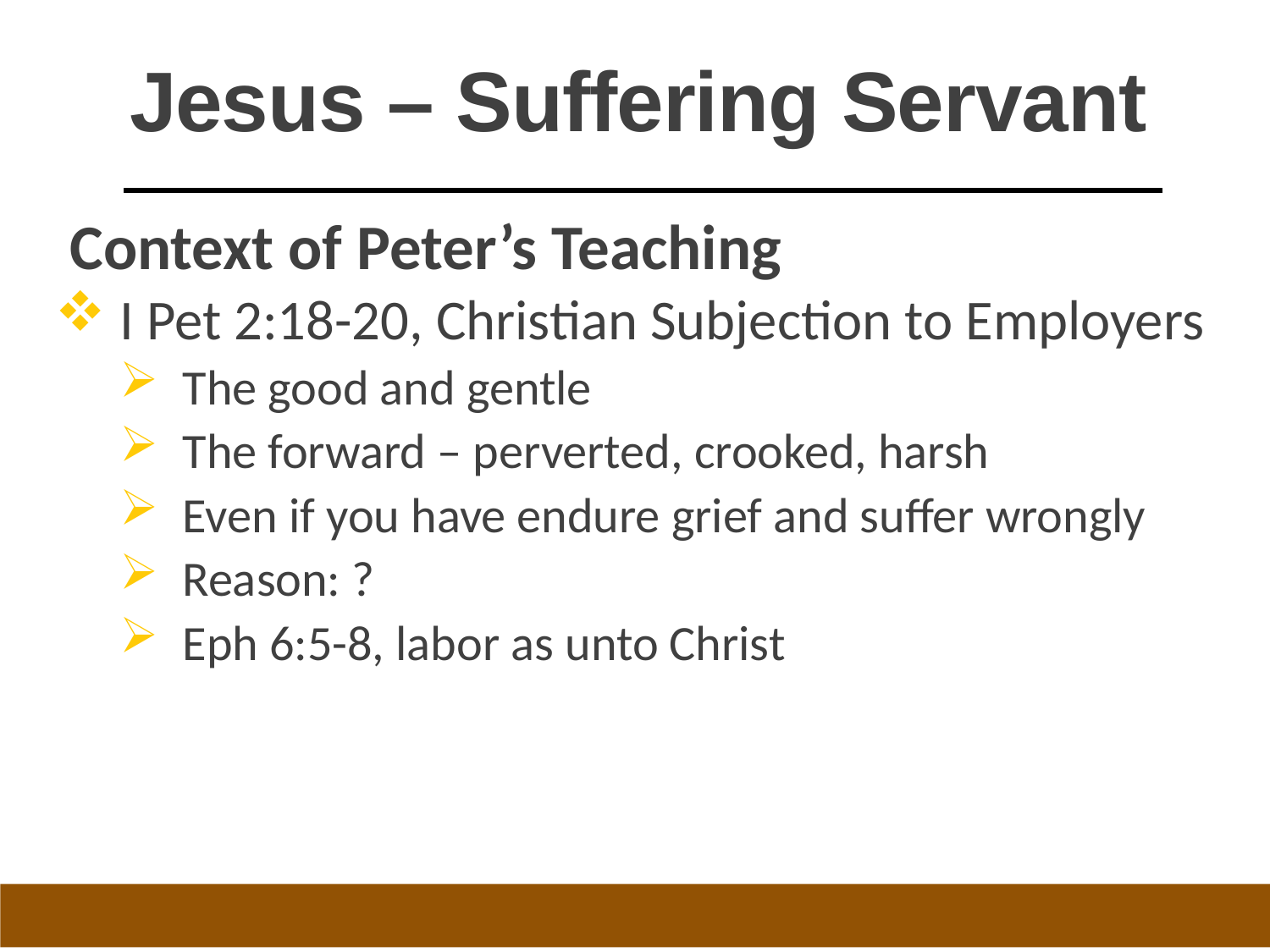

# Jesus – Suffering Servant
Context of Peter’s Teaching
I Pet 2:18-20, Christian Subjection to Employers
The good and gentle
The forward – perverted, crooked, harsh
Even if you have endure grief and suffer wrongly
Reason: ?
Eph 6:5-8, labor as unto Christ